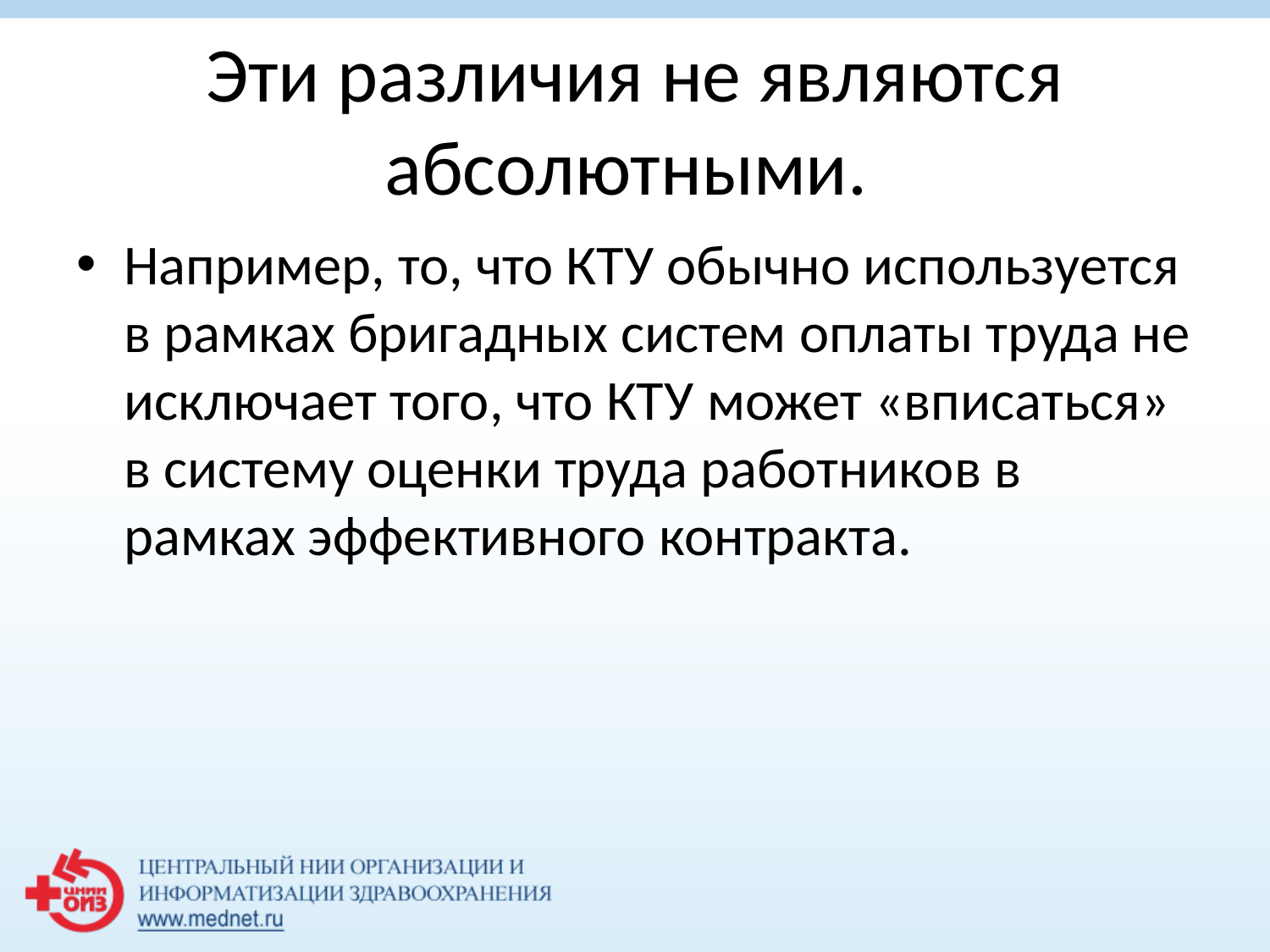

# Эти различия не являются абсолютными.
Например, то, что КТУ обычно используется в рамках бригадных систем оплаты труда не исключает того, что КТУ может «вписаться» в систему оценки труда работников в рамках эффективного контракта.